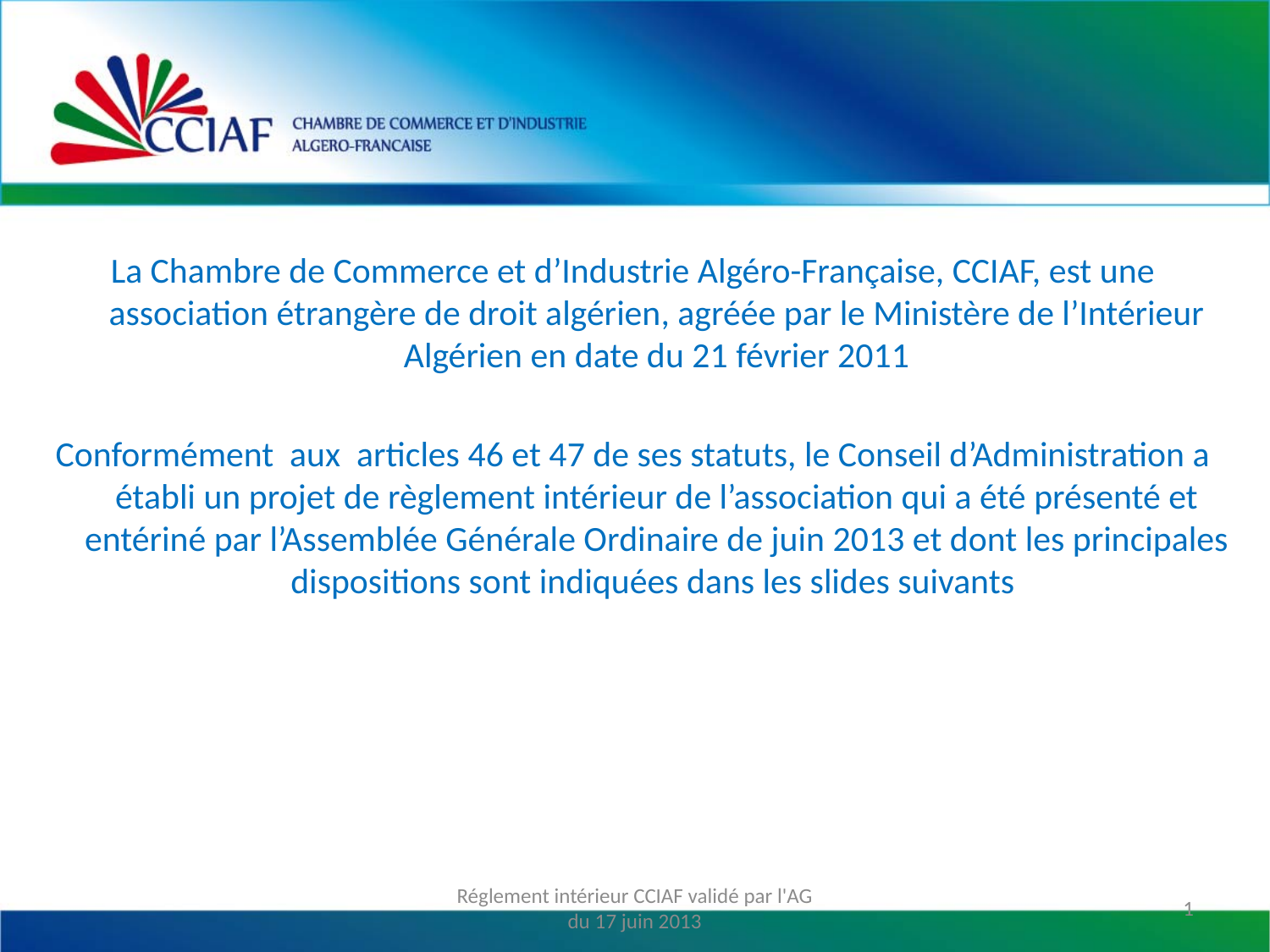

La Chambre de Commerce et d’Industrie Algéro-Française, CCIAF, est une association étrangère de droit algérien, agréée par le Ministère de l’Intérieur Algérien en date du 21 février 2011

Conformément  aux  articles 46 et 47 de ses statuts, le Conseil d’Administration a établi un projet de règlement intérieur de l’association qui a été présenté et entériné par l’Assemblée Générale Ordinaire de juin 2013 et dont les principales dispositions sont indiquées dans les slides suivants

Réglement intérieur CCIAF validé par l'AG du 17 juin 2013
1